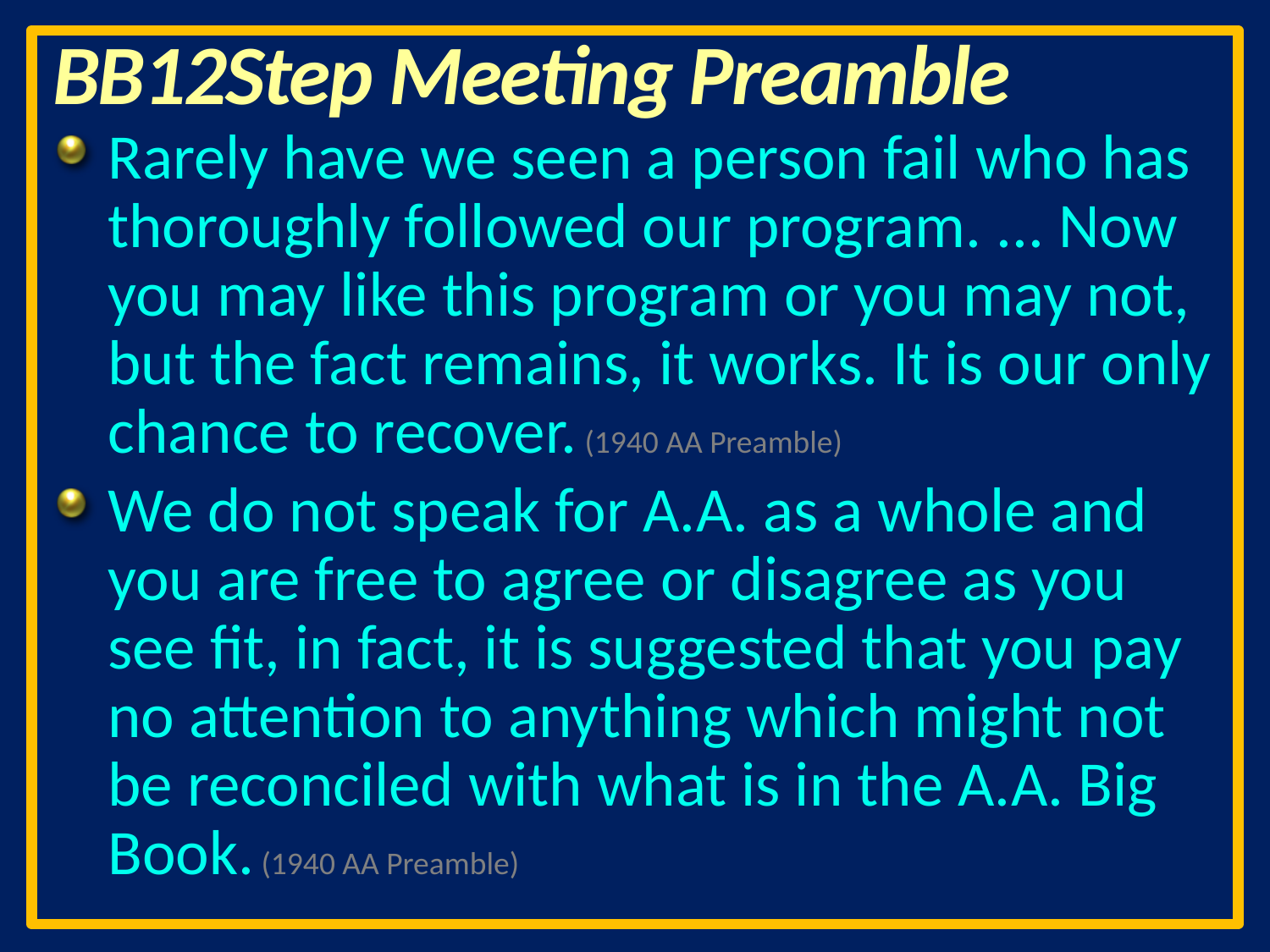

# BB12Step Meeting Preamble
Rarely have we seen a person fail who has thoroughly followed our program. ... Now you may like this program or you may not, but the fact remains, it works. It is our only chance to recover. (1940 AA Preamble)
We do not speak for A.A. as a whole and you are free to agree or disagree as you see fit, in fact, it is suggested that you pay no attention to anything which might not be reconciled with what is in the A.A. Big Book. (1940 AA Preamble)